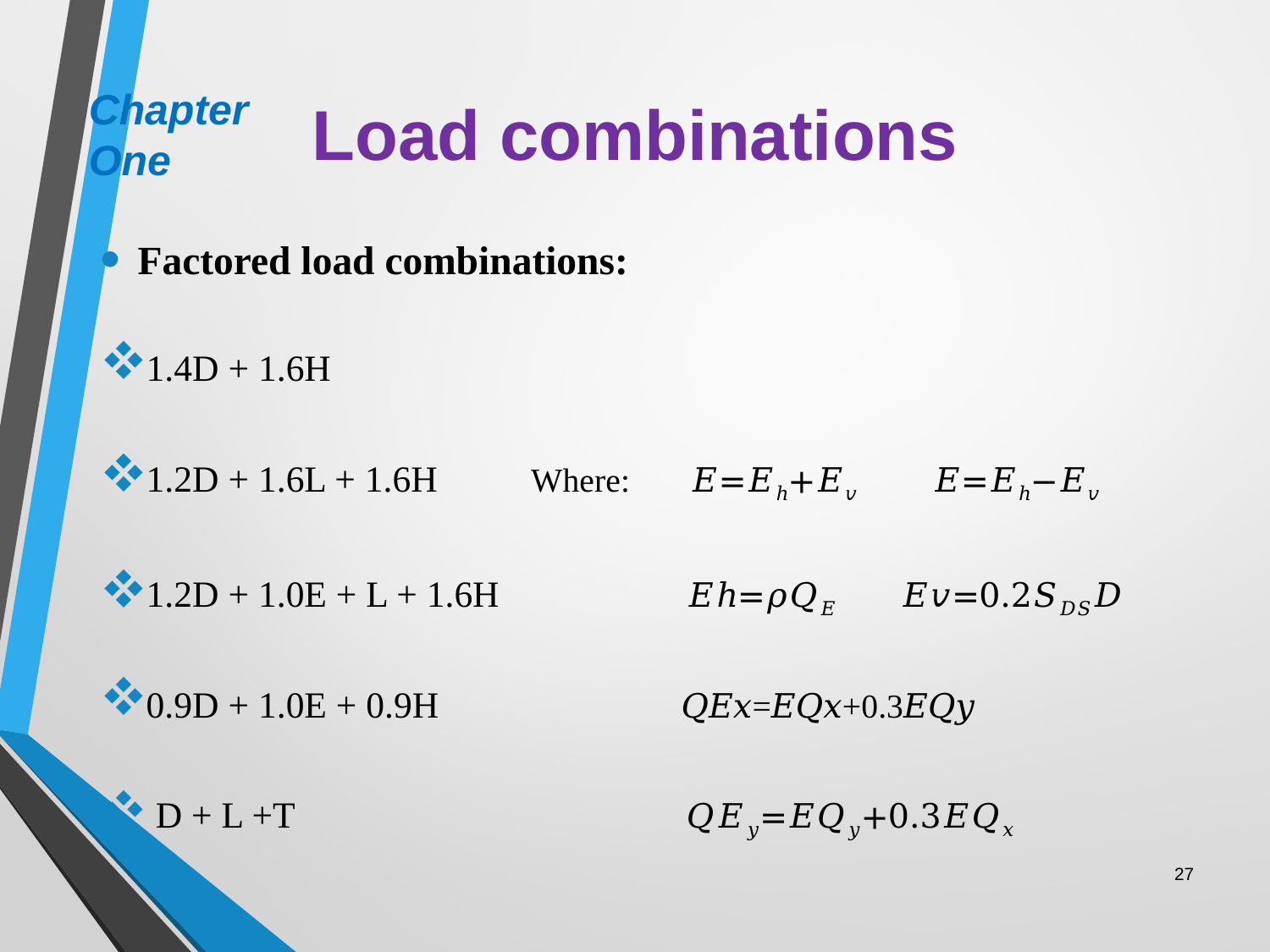

# Load combinations
Chapter One
Factored load combinations:
1.4D + 1.6H
1.2D + 1.6L + 1.6H          Where:       𝐸=𝐸ℎ+𝐸𝑣       𝐸=𝐸ℎ−𝐸𝑣
1.2D + 1.0E + L + 1.6H                    𝐸ℎ=𝜌𝑄𝐸      𝐸𝑣=0.2𝑆𝐷𝑆𝐷
0.9D + 1.0E + 0.9H                          𝑄𝐸𝑥=𝐸𝑄𝑥+0.3𝐸𝑄𝑦
 D + L +T                                          𝑄𝐸𝑦=𝐸𝑄𝑦+0.3𝐸𝑄𝑥

27